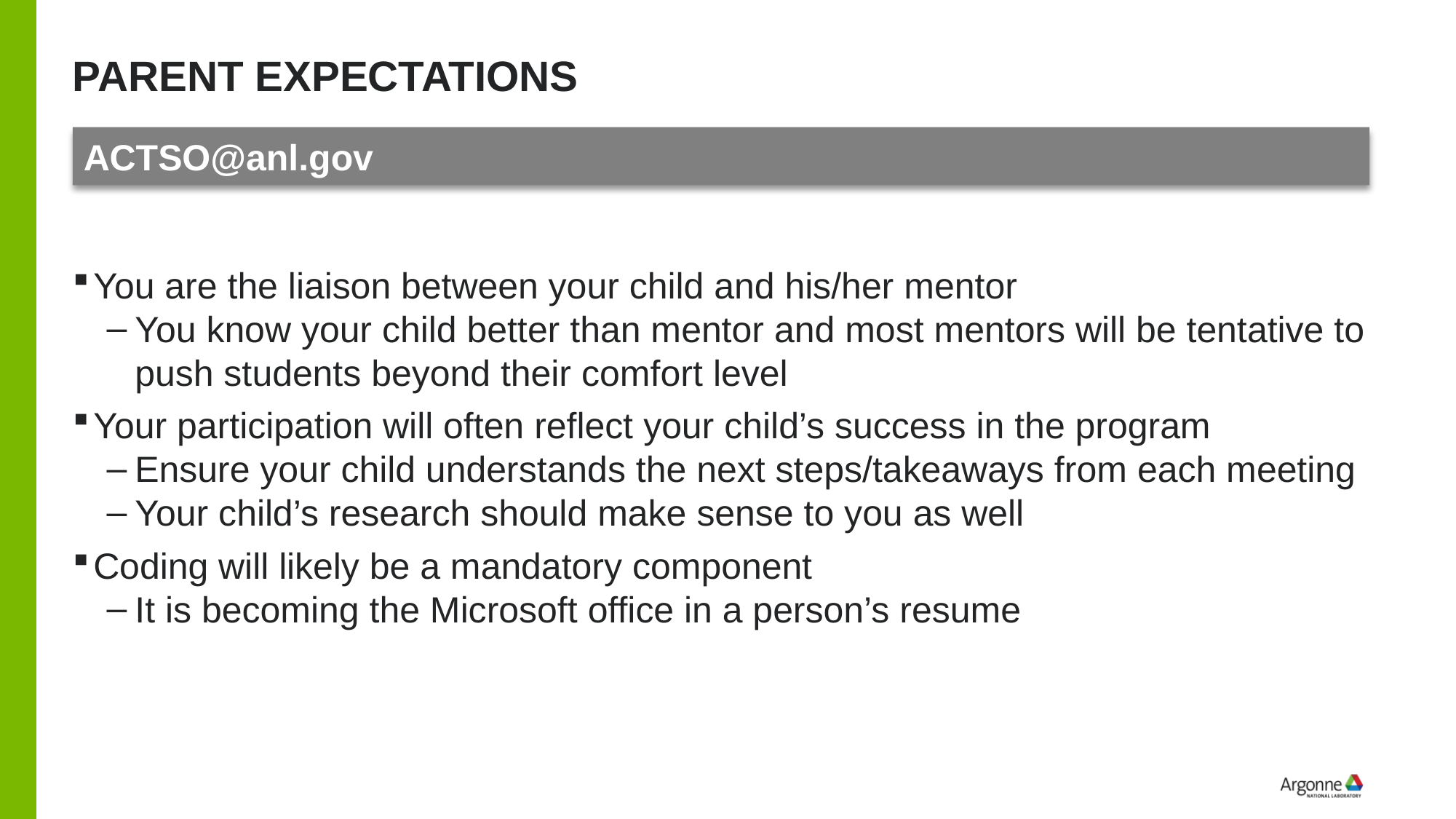

# Parent expectations
ACTSO@anl.gov

You are the liaison between your child and his/her mentor
You know your child better than mentor and most mentors will be tentative to push students beyond their comfort level
Your participation will often reflect your child’s success in the program
Ensure your child understands the next steps/takeaways from each meeting
Your child’s research should make sense to you as well
Coding will likely be a mandatory component
It is becoming the Microsoft office in a person’s resume